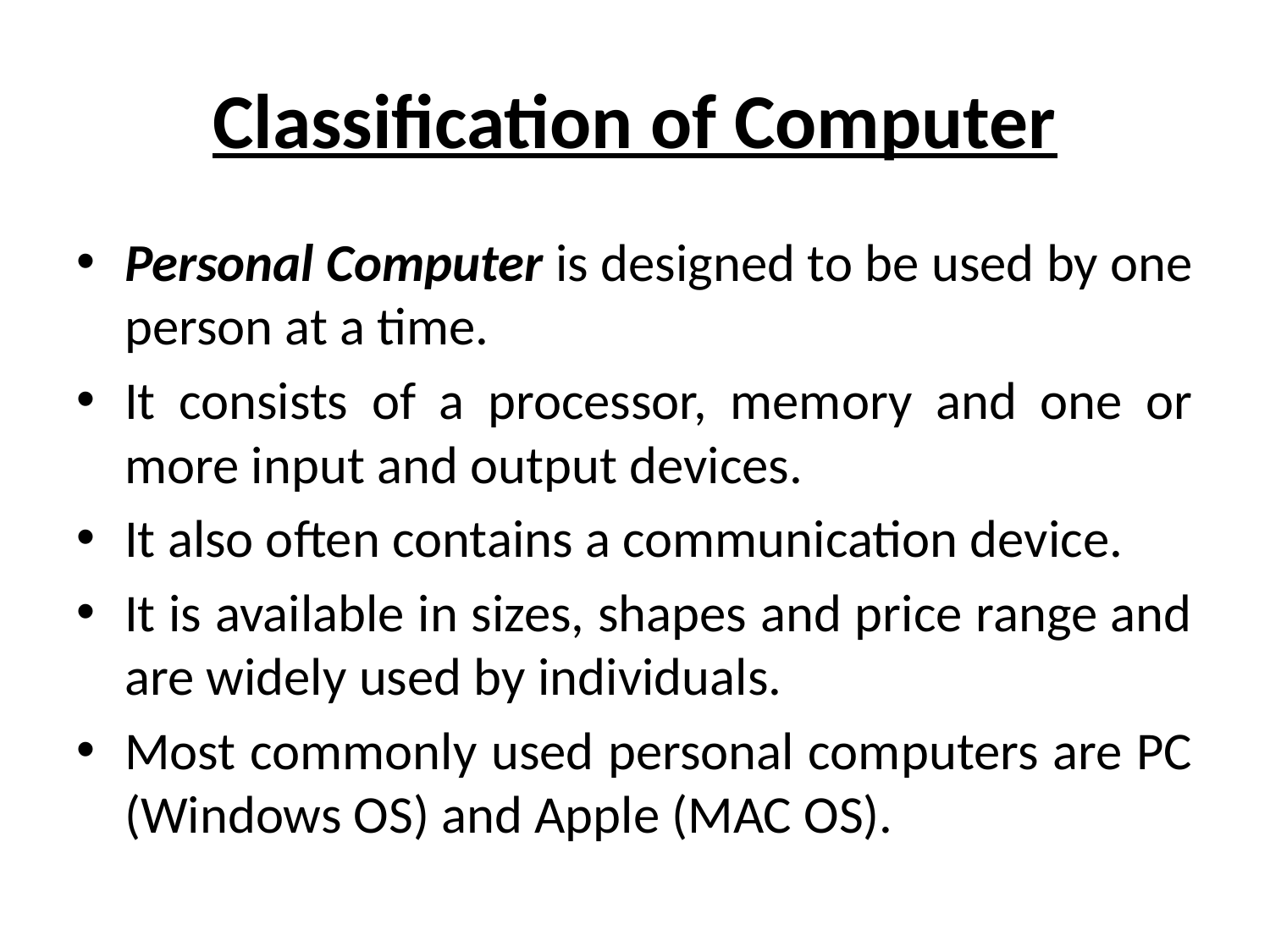

# Classification of Computer
Personal Computer is designed to be used by one person at a time.
It consists of a processor, memory and one or more input and output devices.
It also often contains a communication device.
It is available in sizes, shapes and price range and are widely used by individuals.
Most commonly used personal computers are PC (Windows OS) and Apple (MAC OS).